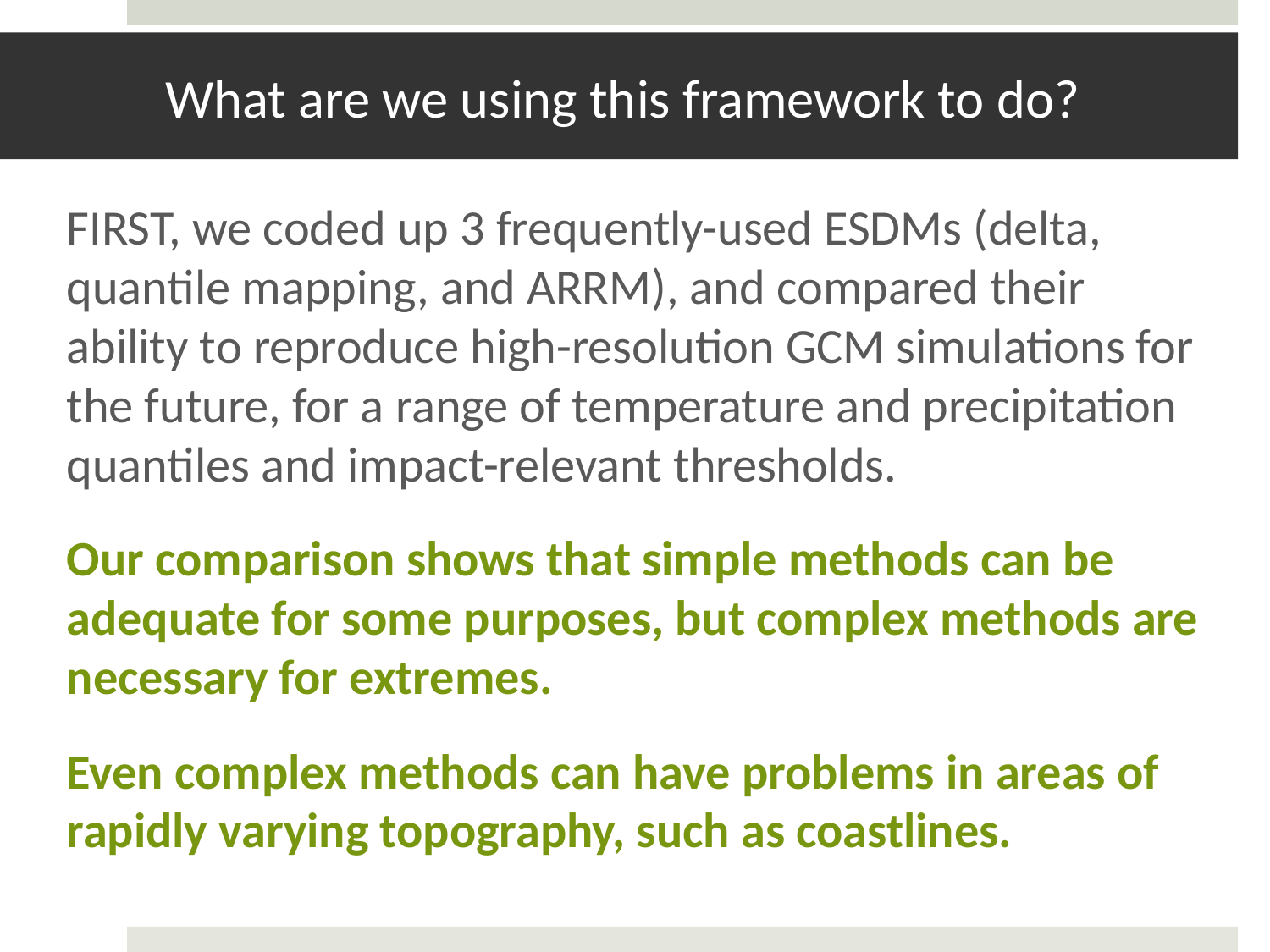

# What are we using this framework to do?
FIRST, we coded up 3 frequently-used ESDMs (delta, quantile mapping, and ARRM), and compared their ability to reproduce high-resolution GCM simulations for the future, for a range of temperature and precipitation quantiles and impact-relevant thresholds.
Our comparison shows that simple methods can be adequate for some purposes, but complex methods are necessary for extremes.
Even complex methods can have problems in areas of rapidly varying topography, such as coastlines.